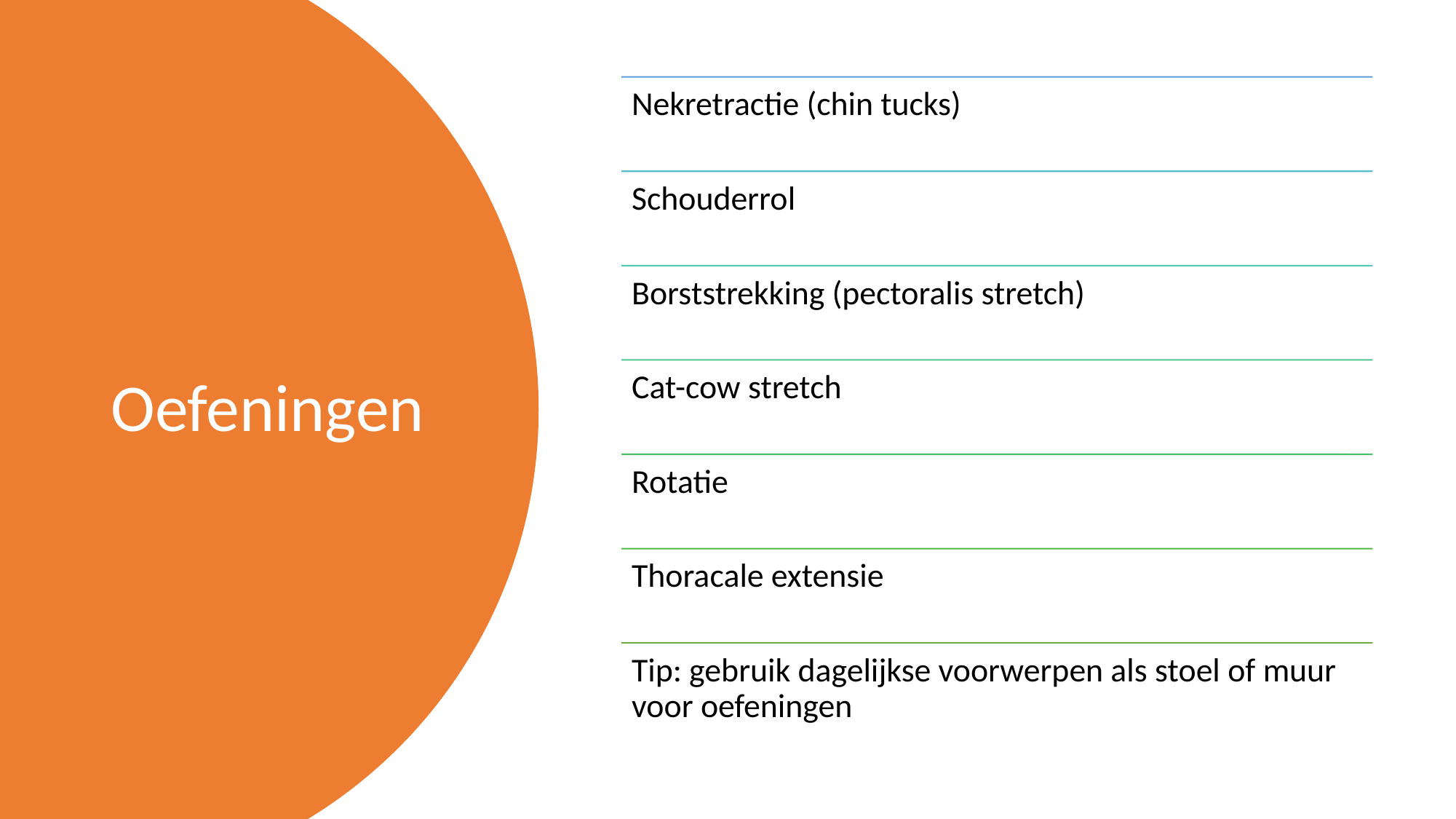

Nekretractie (chin tucks)
Schouderrol
Borststrekking (pectoralis stretch)
Cat-cow stretch
Rotatie
Thoracale extensie
Tip: gebruik dagelijkse voorwerpen als stoel of muur voor oefeningen
# Oefeningen